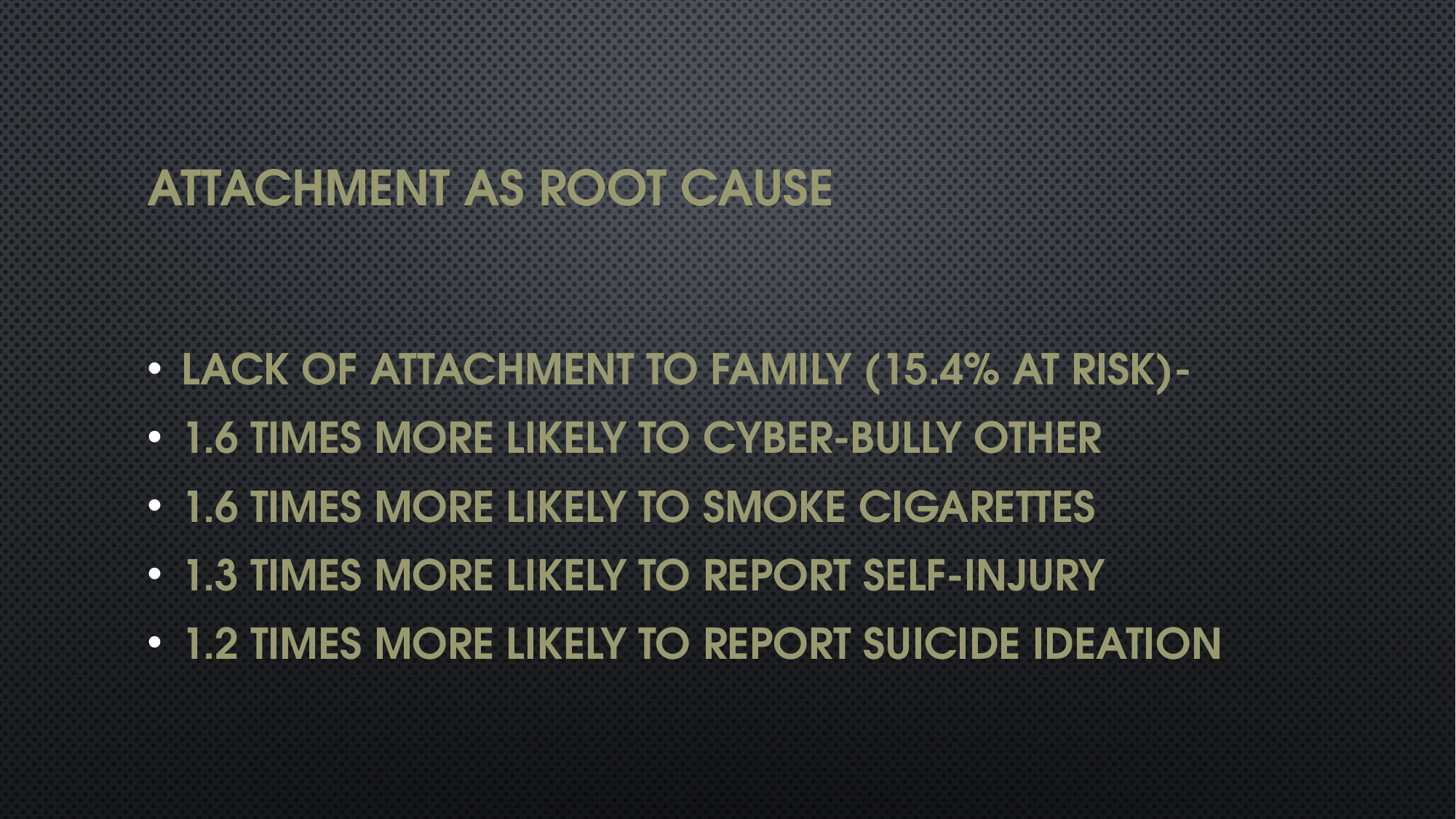

# Attachment as Root Cause
Lack of attachment to Family (15.4% at risk)-
1.6 times more likely to cyber-bully other
1.6 times more likely to smoke cigarettes
1.3 times more likely to report self-injury
1.2 times more likely to report suicide ideation